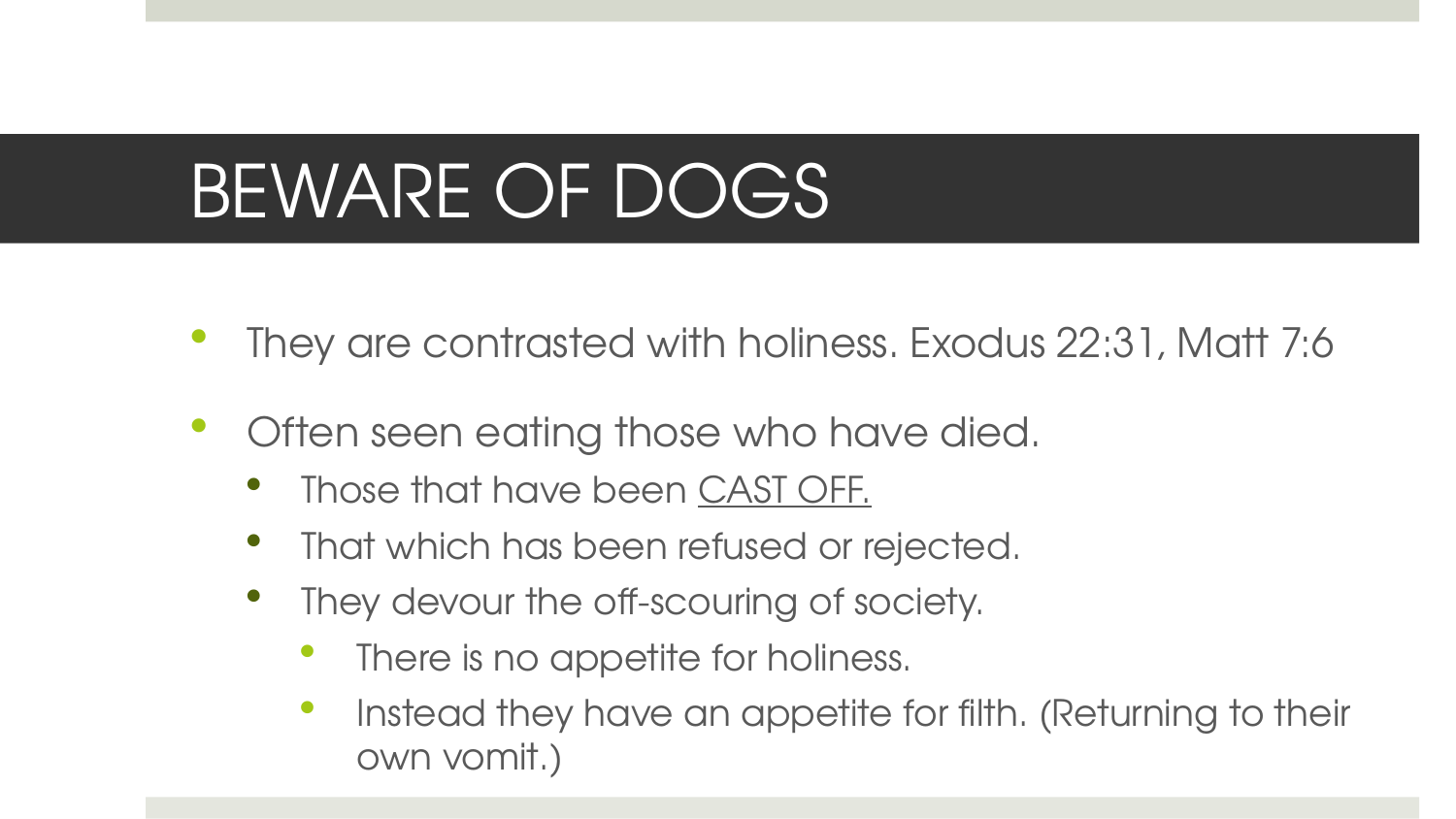

# BEWARE OF DOGS
They are contrasted with holiness. Exodus 22:31, Matt 7:6
Often seen eating those who have died.
Those that have been CAST OFF.
That which has been refused or rejected.
They devour the off-scouring of society.
There is no appetite for holiness.
Instead they have an appetite for filth. (Returning to their own vomit.)